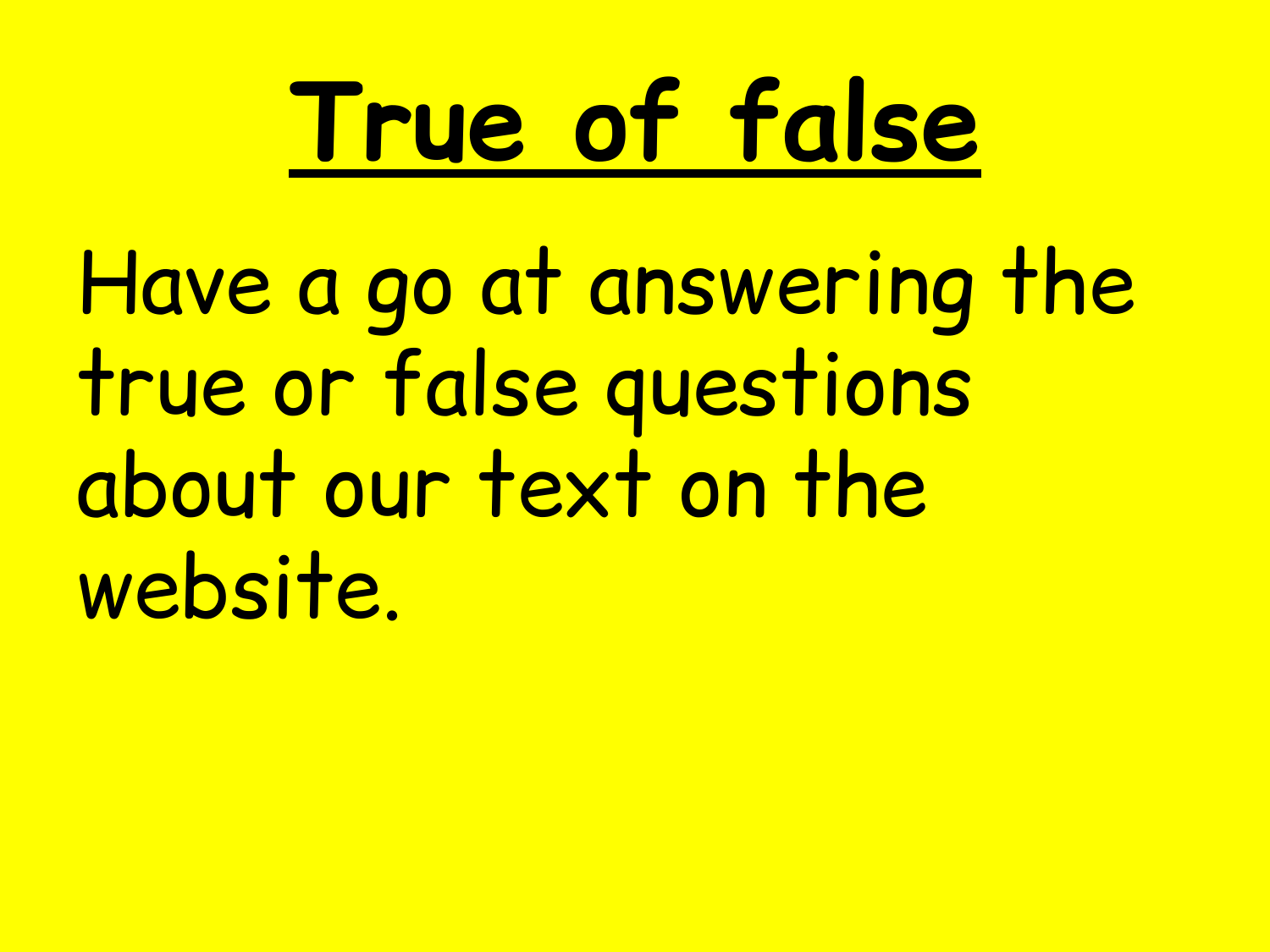

# True of false
Have a go at answering the true or false questions about our text on the website.